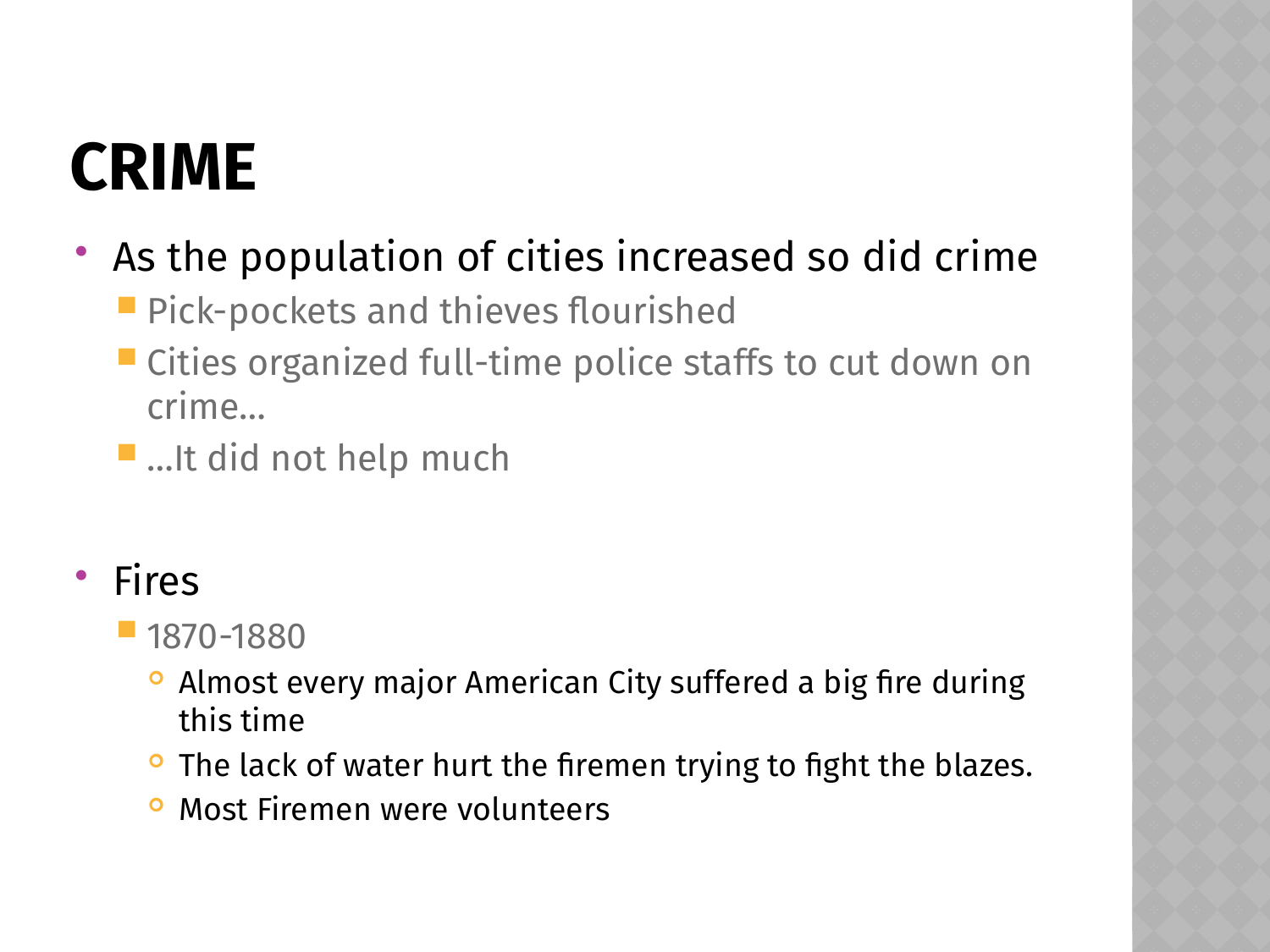

# Crime
As the population of cities increased so did crime
Pick-pockets and thieves flourished
Cities organized full-time police staffs to cut down on crime…
…It did not help much

Fires
1870-1880
Almost every major American City suffered a big fire during this time
The lack of water hurt the firemen trying to fight the blazes.
Most Firemen were volunteers